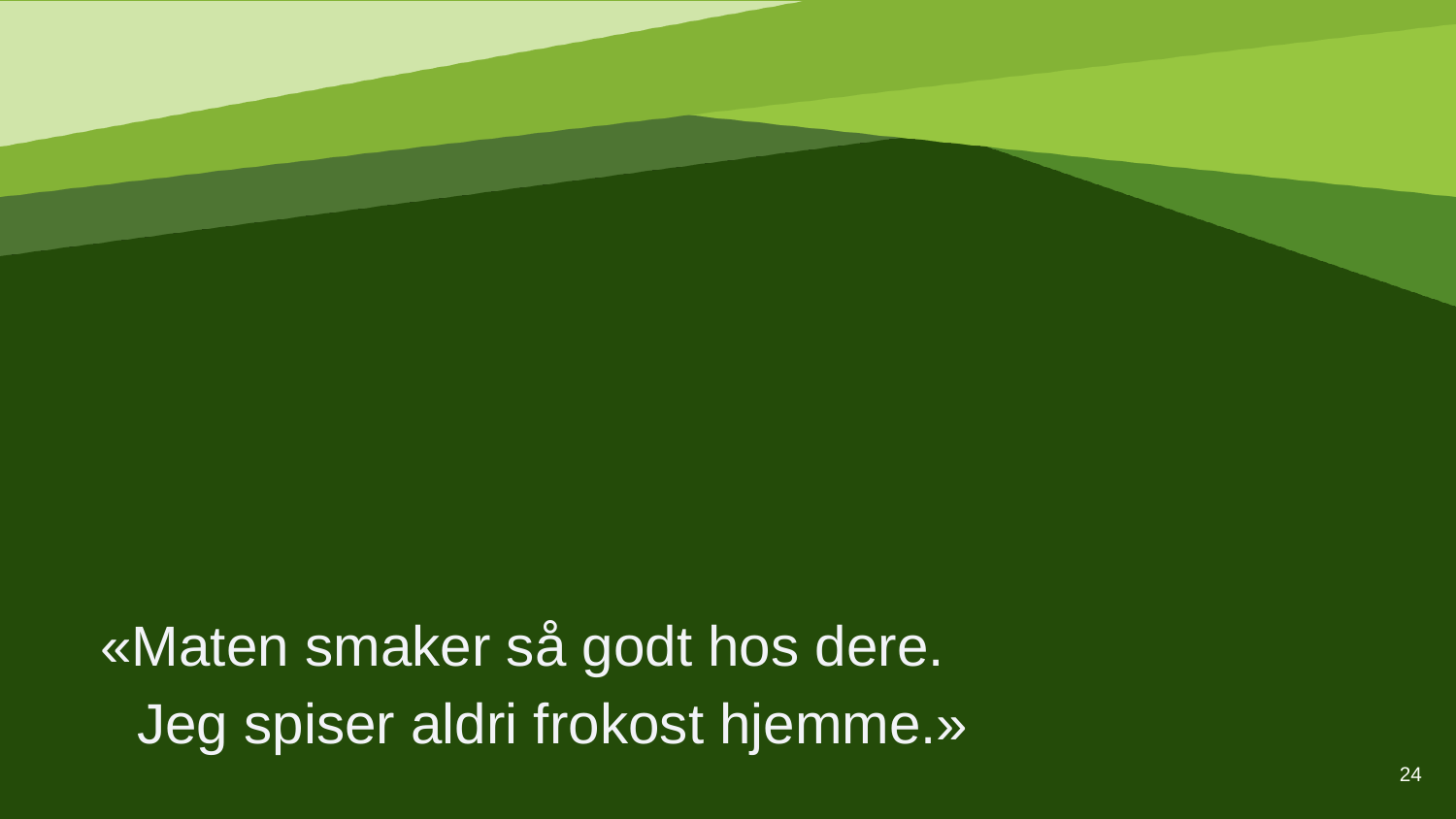

«Maten smaker så godt hos dere. Jeg spiser aldri frokost hjemme.»
24